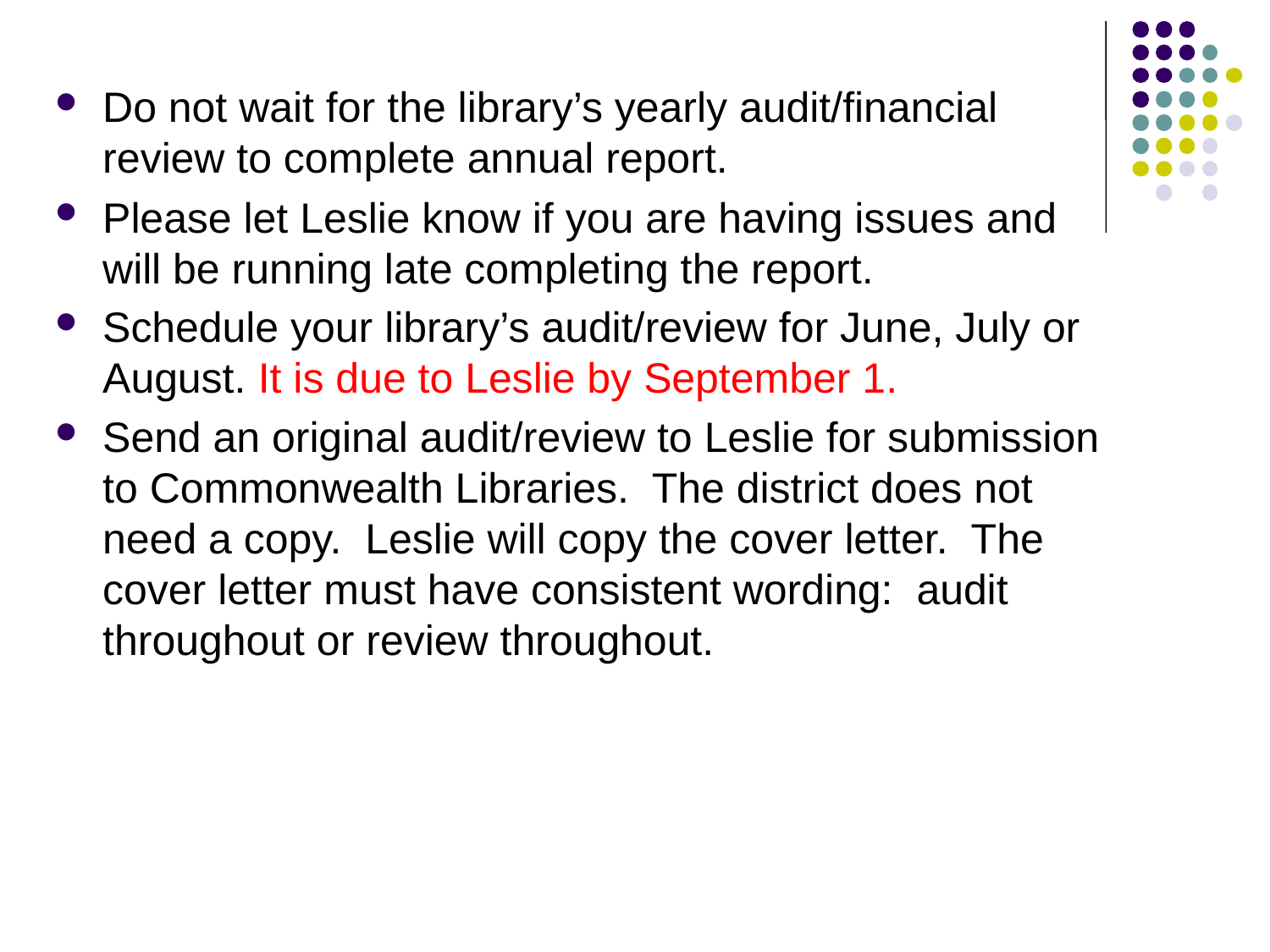

Do not wait for the library’s yearly audit/financial review to complete annual report.
Please let Leslie know if you are having issues and will be running late completing the report.
Schedule your library’s audit/review for June, July or August. It is due to Leslie by September 1.
Send an original audit/review to Leslie for submission to Commonwealth Libraries.  The district does not need a copy.  Leslie will copy the cover letter.  The cover letter must have consistent wording:  audit throughout or review throughout.